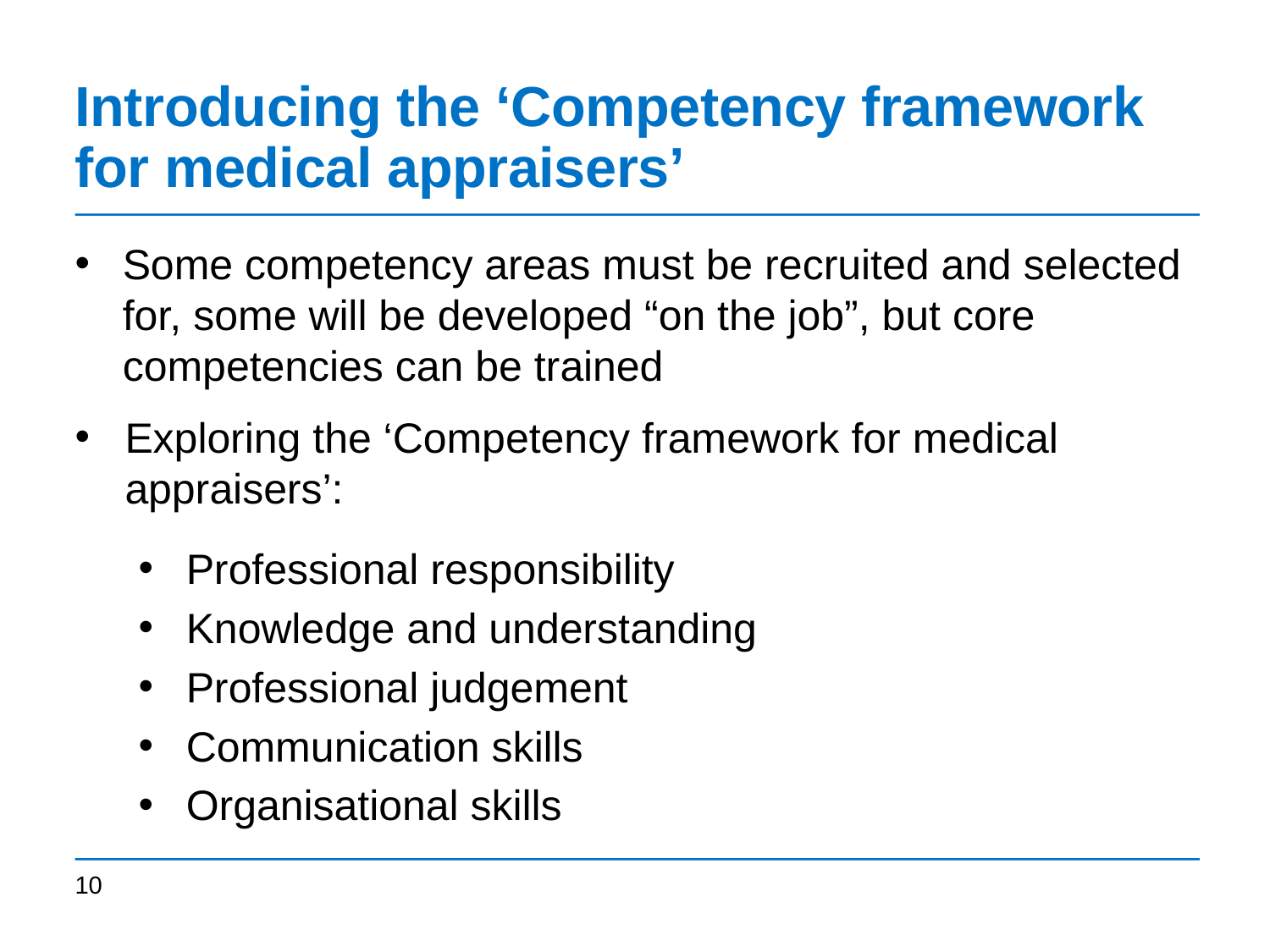

# Introducing the ‘Competency framework for medical appraisers’
Some competency areas must be recruited and selected for, some will be developed “on the job”, but core competencies can be trained
Exploring the ‘Competency framework for medical appraisers’:
Professional responsibility
Knowledge and understanding
Professional judgement
Communication skills
Organisational skills

10